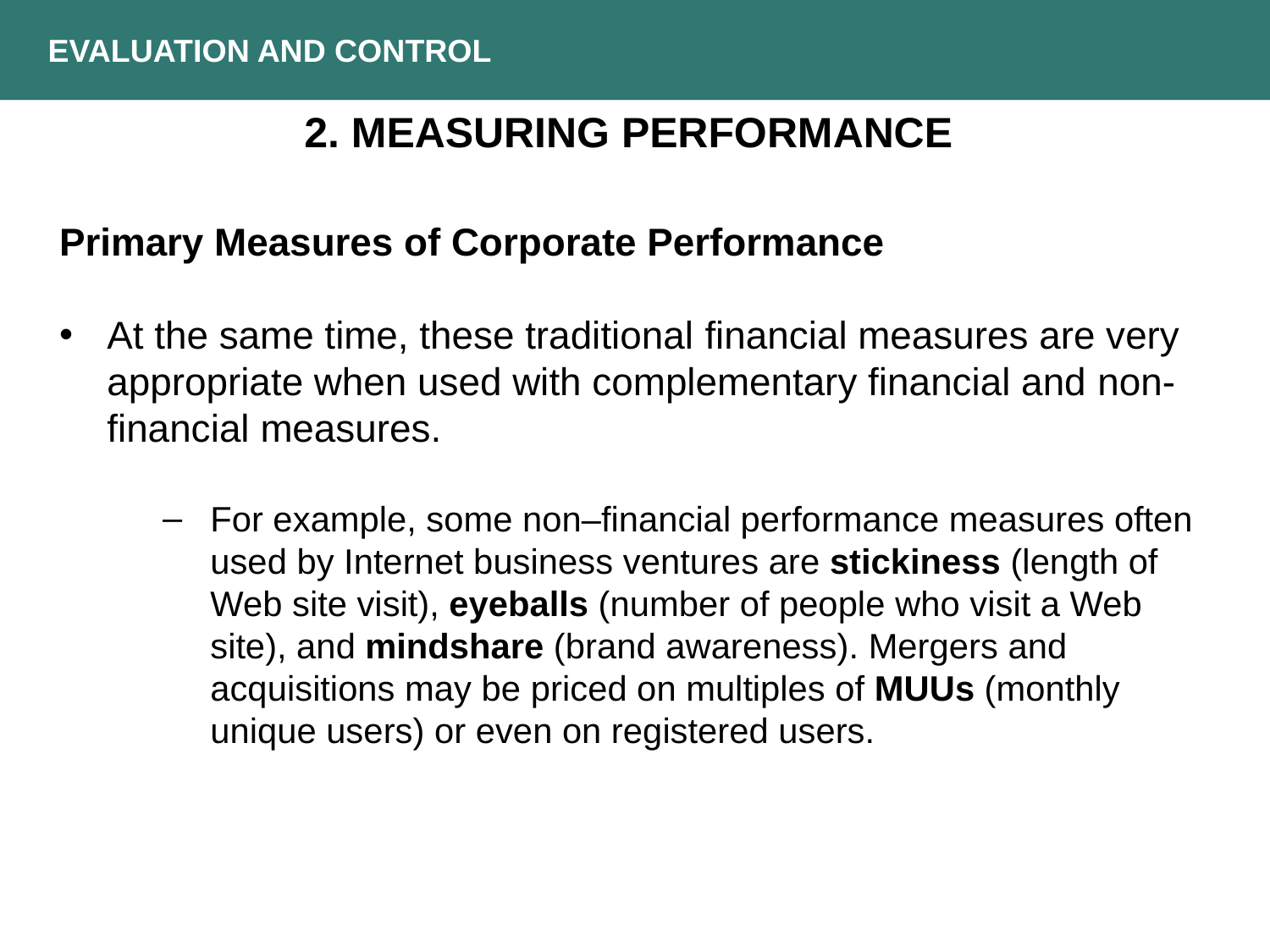

EVALUATION AND CONTROL
2. Measuring Performance
Primary Measures of Corporate Performance

At the same time, these traditional financial measures are very appropriate when used with complementary financial and non-financial measures.

For example, some non–financial performance measures often used by Internet business ventures are stickiness (length of Web site visit), eyeballs (number of people who visit a Web site), and mindshare (brand awareness). Mergers and acquisitions may be priced on multiples of MUUs (monthly unique users) or even on registered users.